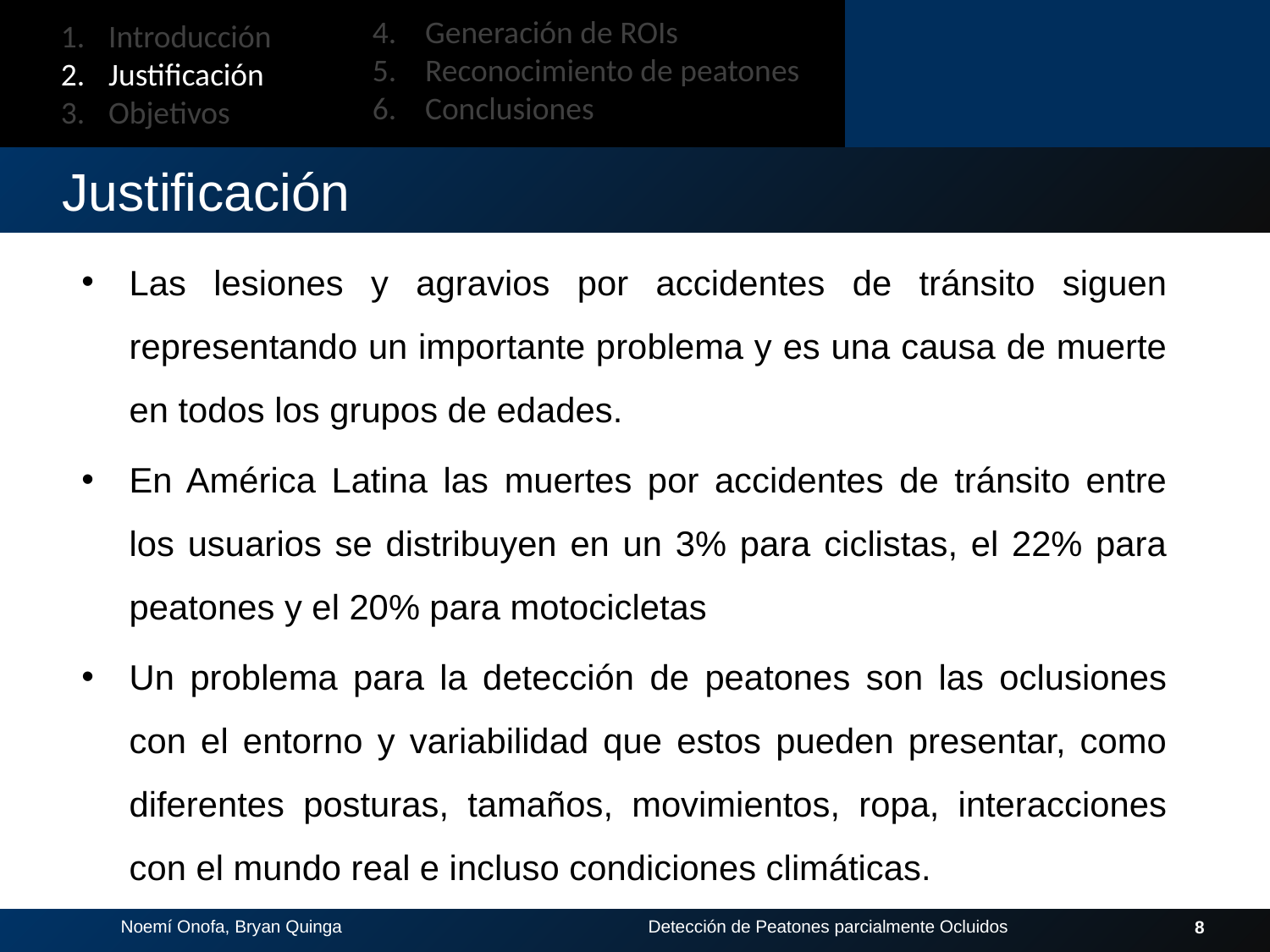

4.    Generación de ROIs
5.    Reconocimiento de peatones
6.    Conclusiones
Introducción
Justificación
Objetivos
# Justificación
Las lesiones y agravios por accidentes de tránsito siguen representando un importante problema y es una causa de muerte en todos los grupos de edades.
En América Latina las muertes por accidentes de tránsito entre los usuarios se distribuyen en un 3% para ciclistas, el 22% para peatones y el 20% para motocicletas
Un problema para la detección de peatones son las oclusiones con el entorno y variabilidad que estos pueden presentar, como diferentes posturas, tamaños, movimientos, ropa, interacciones con el mundo real e incluso condiciones climáticas.

8